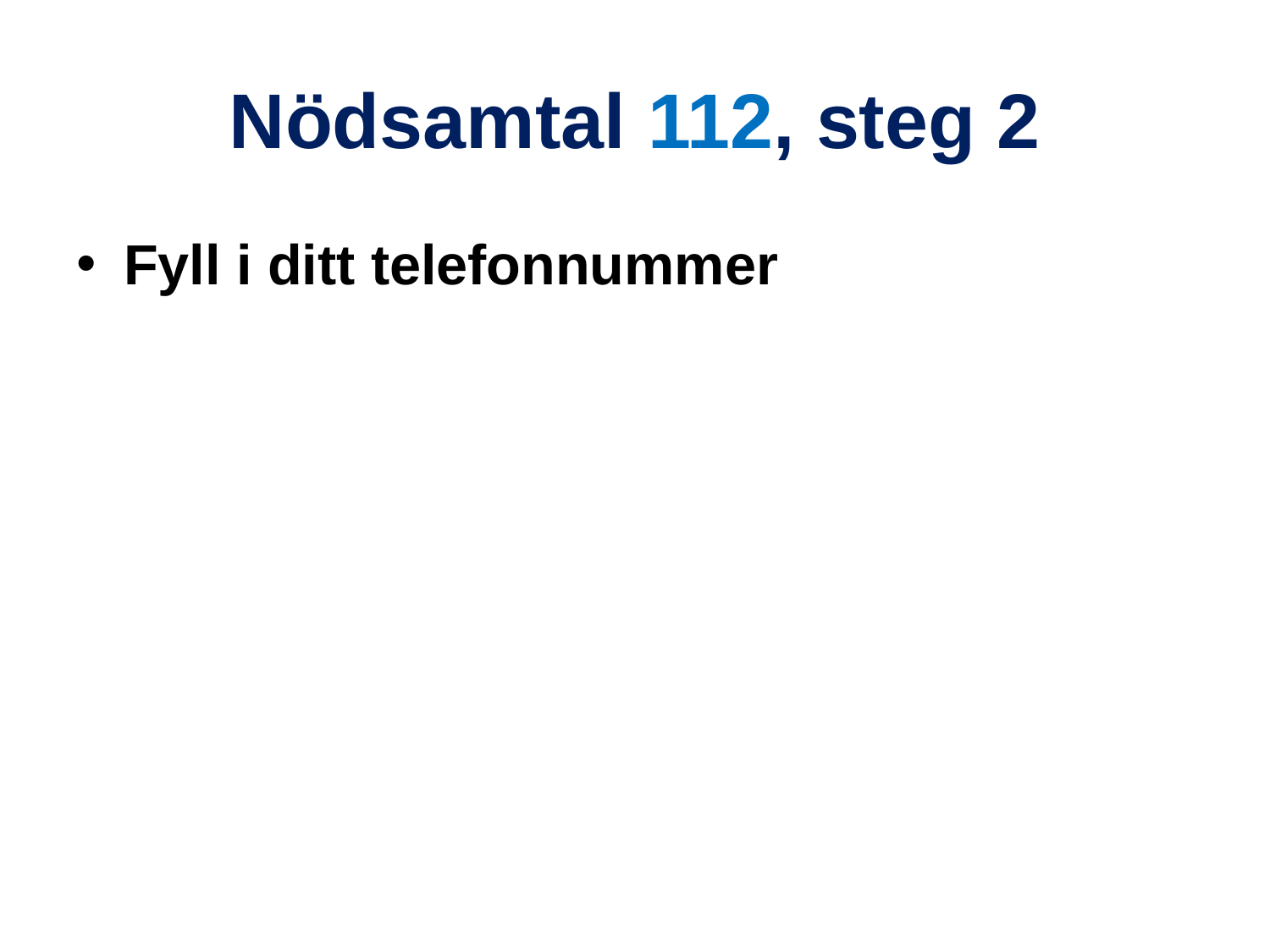

# Nödsamtal 112, steg 2
Fyll i ditt telefonnummer